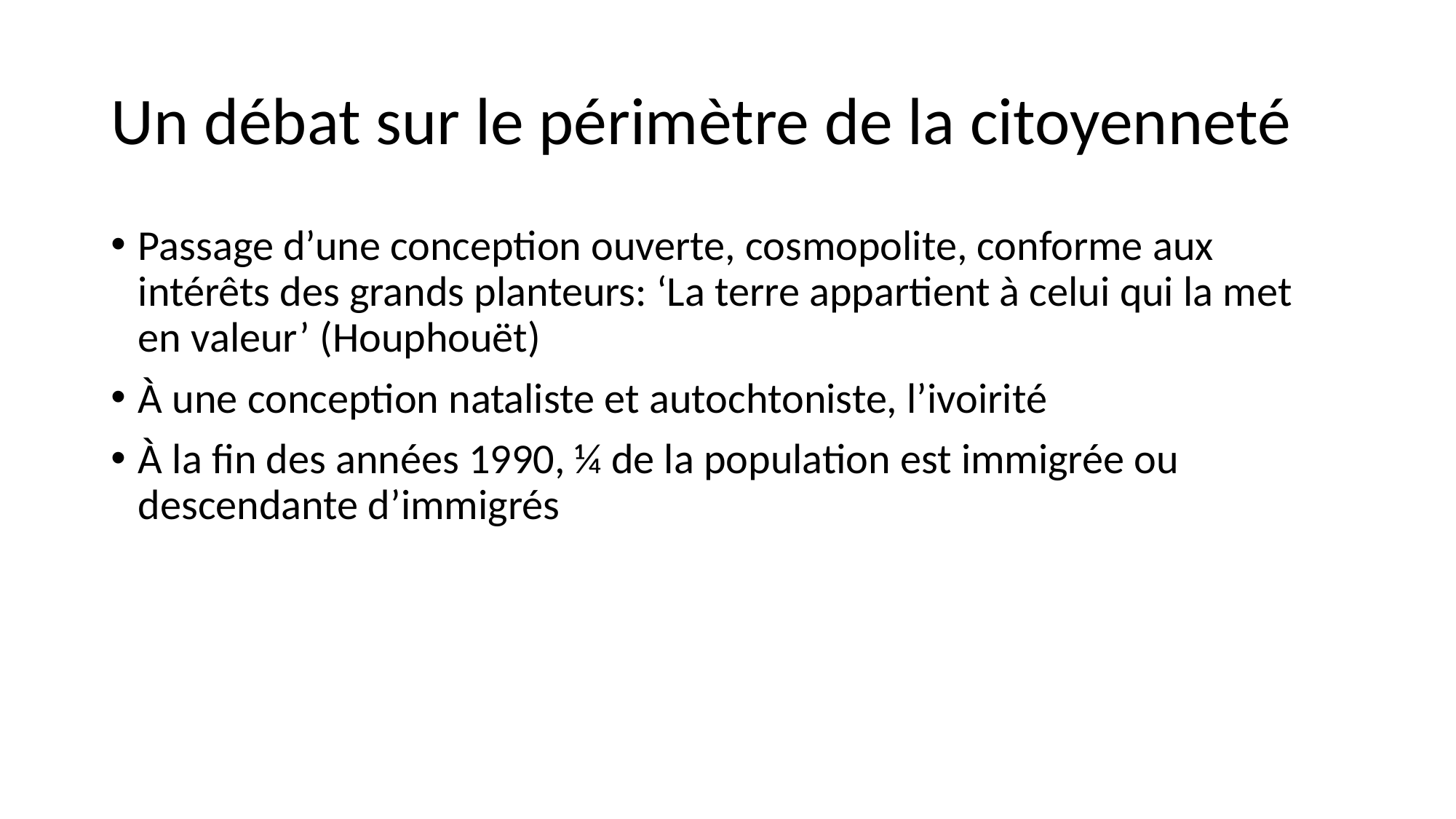

# Un débat sur le périmètre de la citoyenneté
Passage d’une conception ouverte, cosmopolite, conforme aux intérêts des grands planteurs: ‘La terre appartient à celui qui la met en valeur’ (Houphouët)
À une conception nataliste et autochtoniste, l’ivoirité
À la fin des années 1990, ¼ de la population est immigrée ou descendante d’immigrés